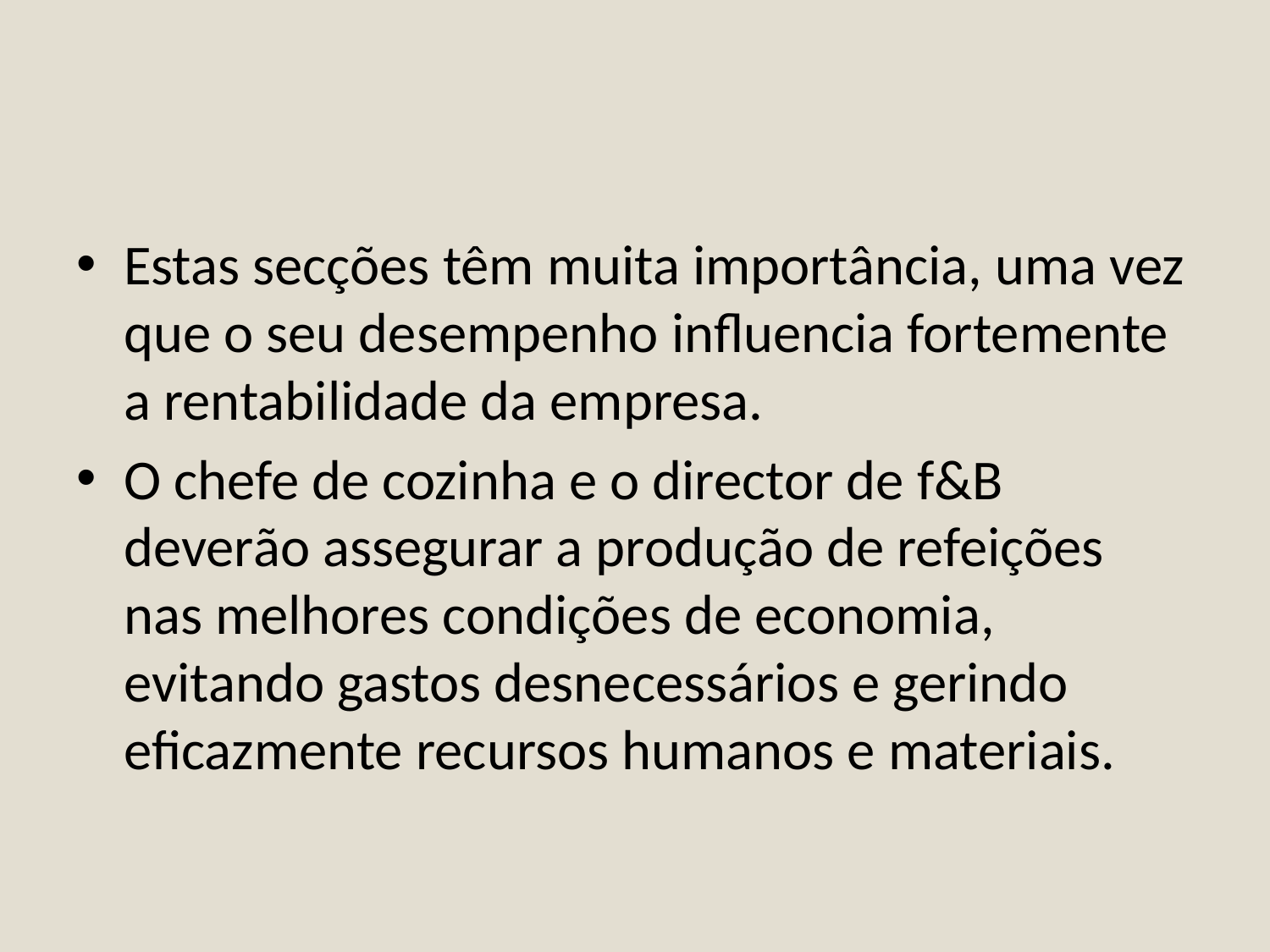

#
Estas secções têm muita importância, uma vez que o seu desempenho influencia fortemente a rentabilidade da empresa.
O chefe de cozinha e o director de f&B deverão assegurar a produção de refeições nas melhores condições de economia, evitando gastos desnecessários e gerindo eficazmente recursos humanos e materiais.